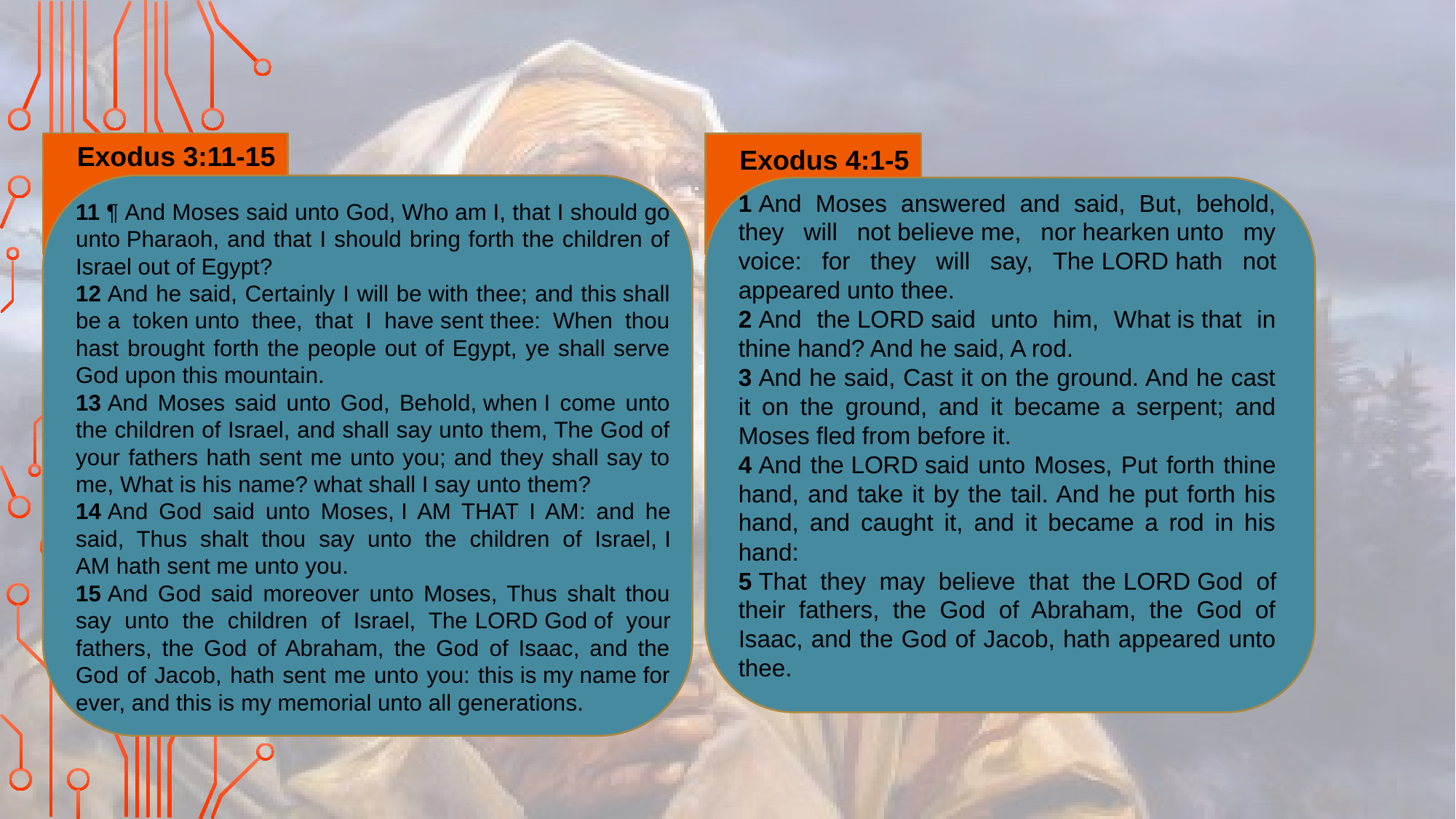

Exodus 3:11-15

Exodus 4:1-5

1 And Moses answered and said, But, behold, they will not believe me, nor hearken unto my voice: for they will say, The Lord hath not appeared unto thee.
2 And the Lord said unto him, What is that in thine hand? And he said, A rod.
3 And he said, Cast it on the ground. And he cast it on the ground, and it became a serpent; and Moses fled from before it.
4 And the Lord said unto Moses, Put forth thine hand, and take it by the tail. And he put forth his hand, and caught it, and it became a rod in his hand:
5 That they may believe that the Lord God of their fathers, the God of Abraham, the God of Isaac, and the God of Jacob, hath appeared unto thee.
11 ¶ And Moses said unto God, Who am I, that I should go unto Pharaoh, and that I should bring forth the children of Israel out of Egypt?
12 And he said, Certainly I will be with thee; and this shall be a token unto thee, that I have sent thee: When thou hast brought forth the people out of Egypt, ye shall serve God upon this mountain.
13 And Moses said unto God, Behold, when I come unto the children of Israel, and shall say unto them, The God of your fathers hath sent me unto you; and they shall say to me, What is his name? what shall I say unto them?
14 And God said unto Moses, I AM THAT I AM: and he said, Thus shalt thou say unto the children of Israel, I AM hath sent me unto you.
15 And God said moreover unto Moses, Thus shalt thou say unto the children of Israel, The Lord God of your fathers, the God of Abraham, the God of Isaac, and the God of Jacob, hath sent me unto you: this is my name for ever, and this is my memorial unto all generations.